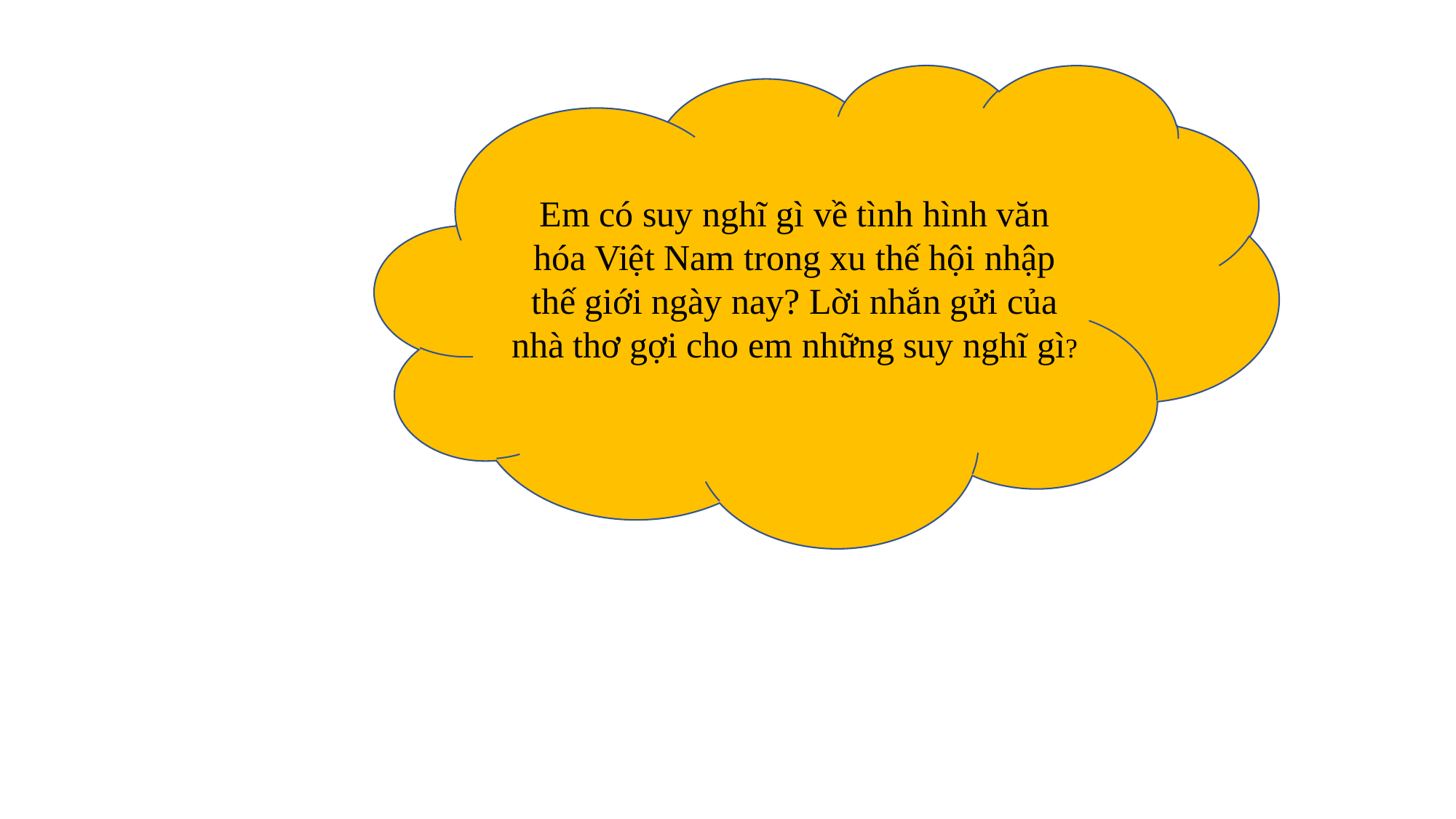

Em có suy nghĩ gì về tình hình văn hóa Việt Nam trong xu thế hội nhập thế giới ngày nay? Lời nhắn gửi của nhà thơ gợi cho em những suy nghĩ gì?